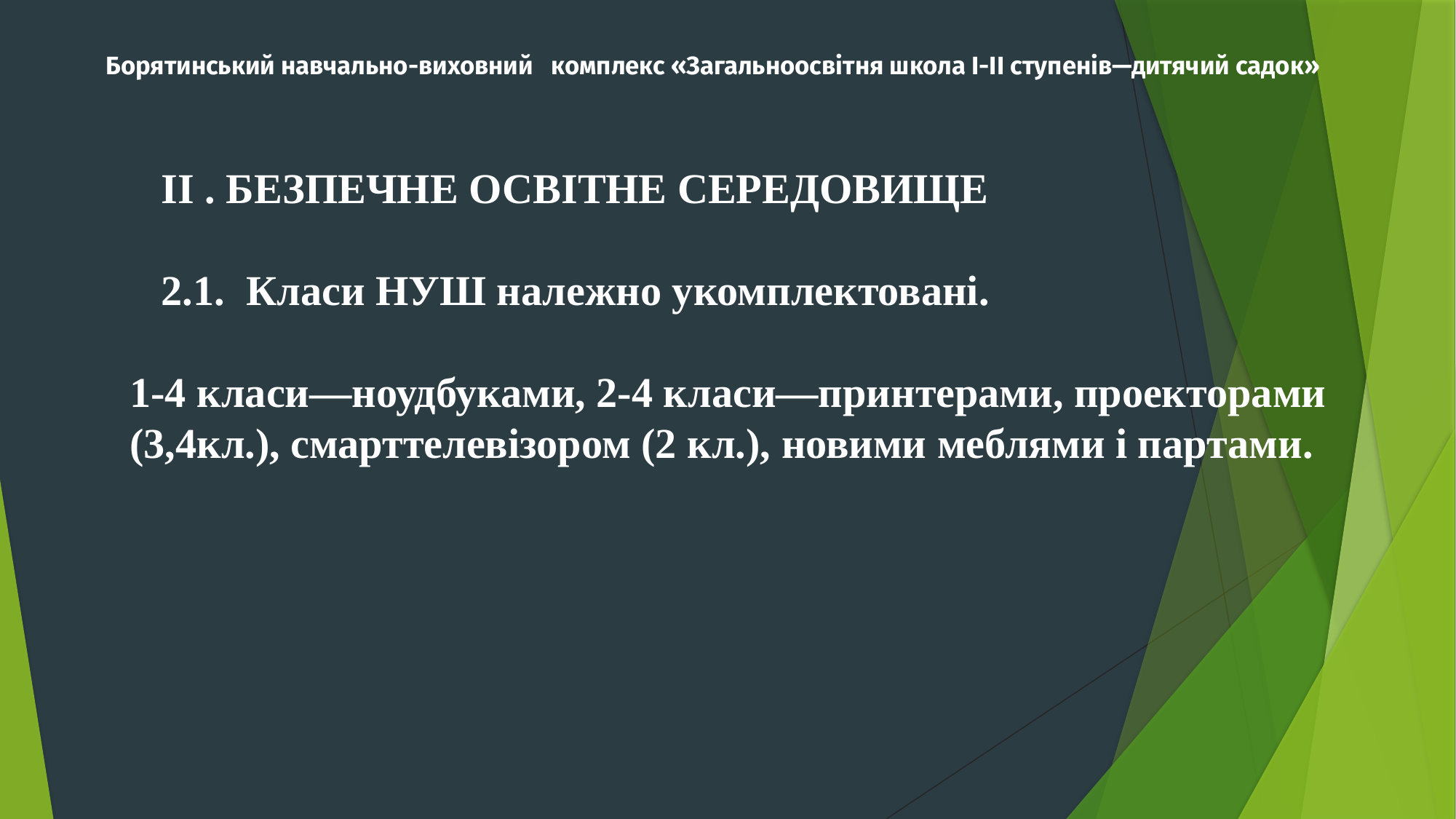

# Борятинський навчально-виховний   комплекс «Загальноосвітня школа І-ІІ ступенів—дитячий садок»
   ІІ . БЕЗПЕЧНЕ ОСВІТНЕ СЕРЕДОВИЩЕ

   2.1.  Класи НУШ належно укомплектовані.

1-4 класи—ноудбуками, 2-4 класи—принтерами, проекторами (3,4кл.), смарттелевізором (2 кл.), новими меблями і партами.